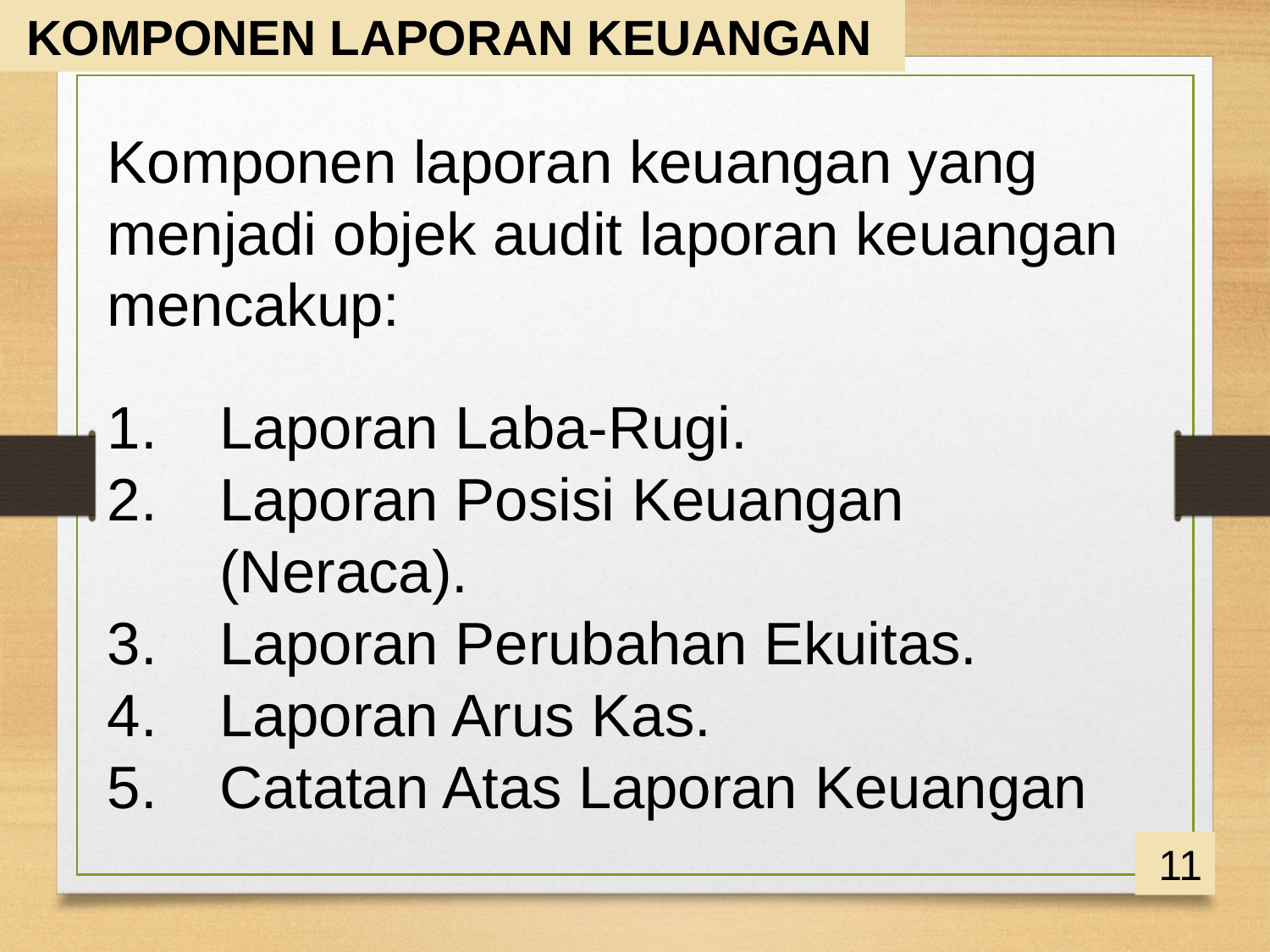

KOMPONEN LAPORAN KEUANGAN

Komponen laporan keuangan yang menjadi objek audit laporan keuangan mencakup:

Laporan Laba-Rugi.
Laporan Posisi Keuangan (Neraca).
Laporan Perubahan Ekuitas.
Laporan Arus Kas.
Catatan Atas Laporan Keuangan
11